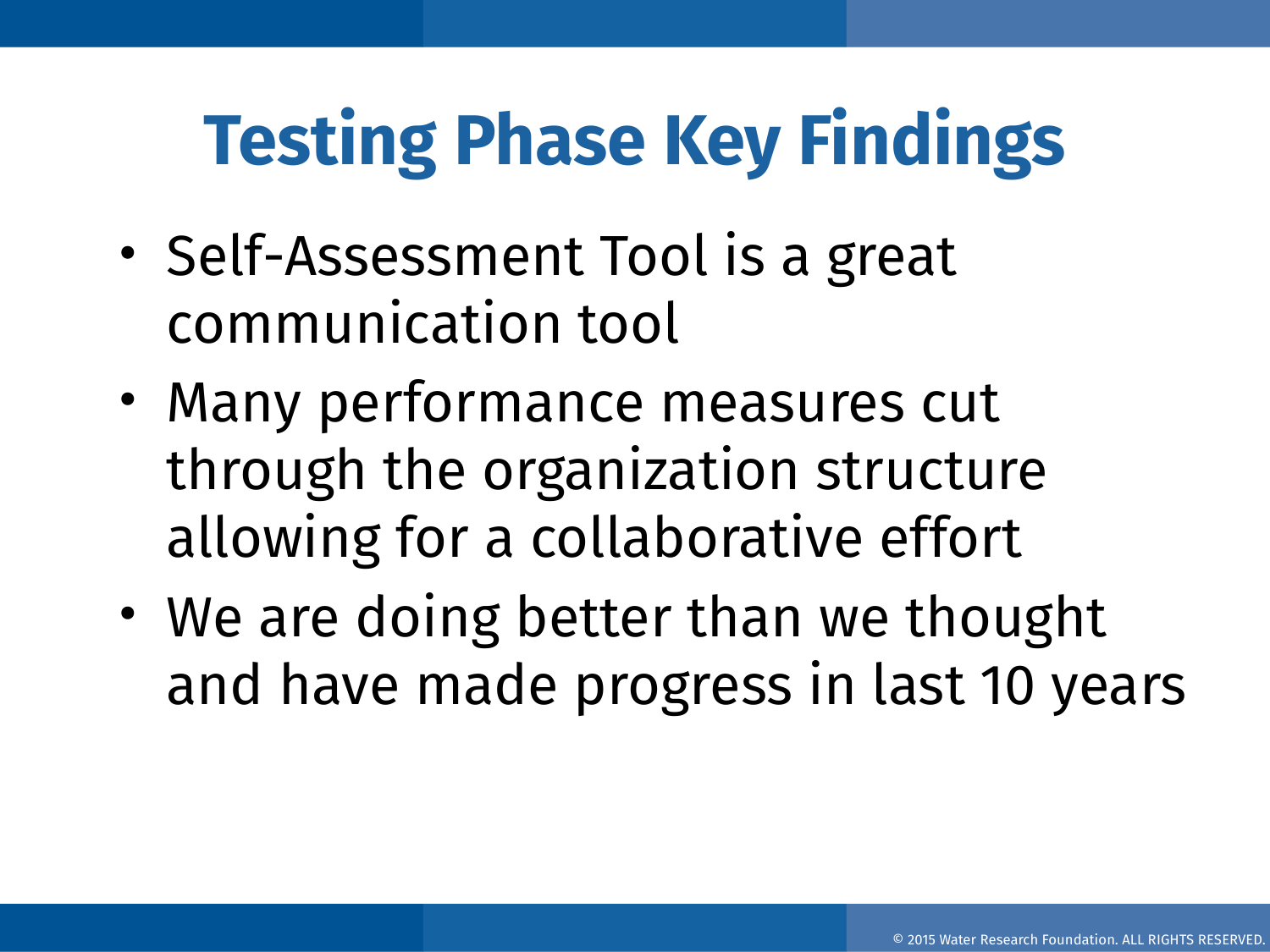

# Testing Phase Key Findings
Self-Assessment Tool is a great communication tool
Many performance measures cut through the organization structure allowing for a collaborative effort
We are doing better than we thought and have made progress in last 10 years